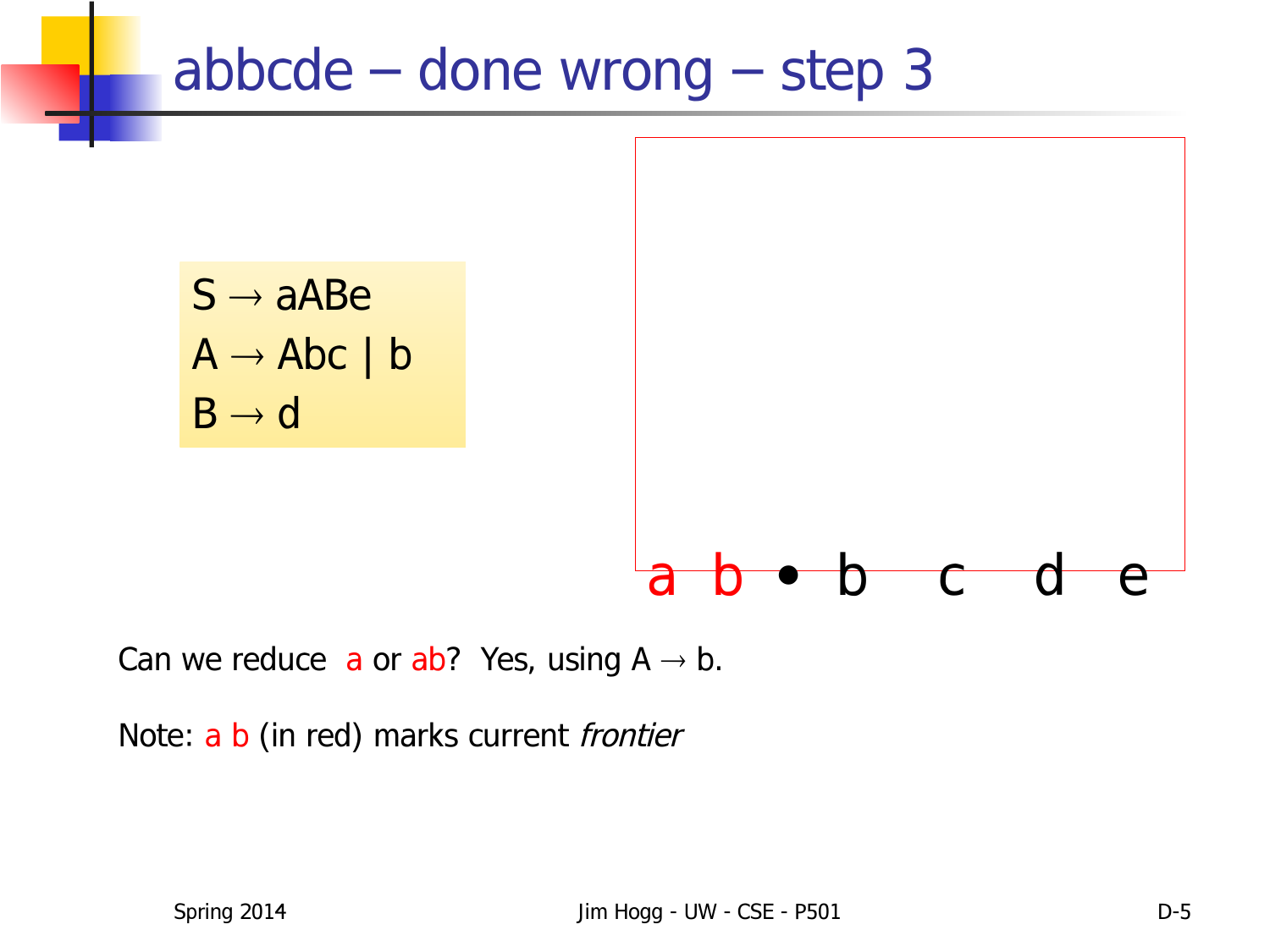

# abbcde – done wrong – step 3

a  b  •  b    c    d   e
S → aABe
A → Abc | b
B → d
Can we reduce  a or ab?  Yes, using A → b.

Note: a b (in red) marks current frontier
Spring 2014
Jim Hogg - UW - CSE - P501
D-5